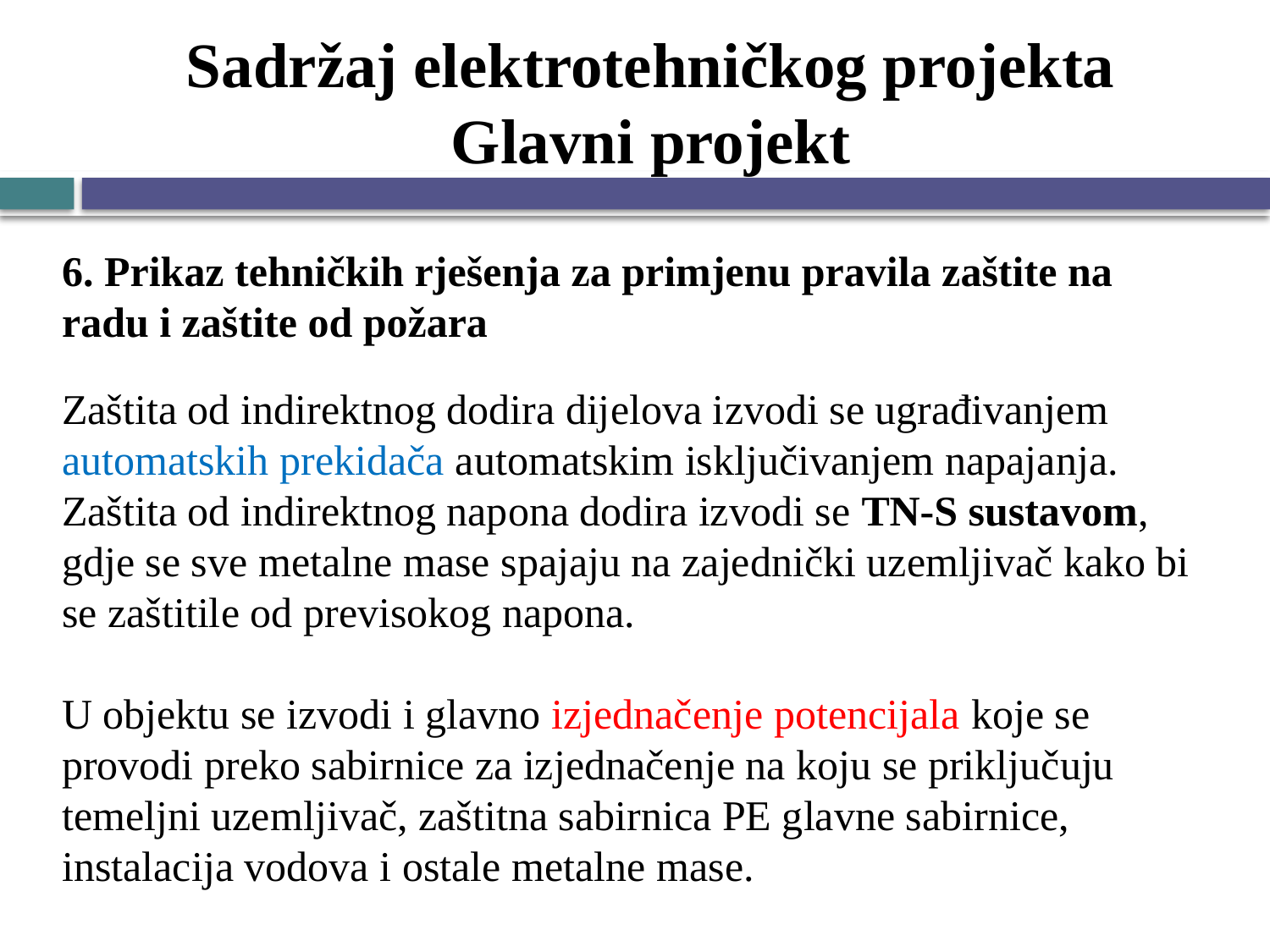

# Sadržaj elektrotehničkog projekta Glavni projekt

6. Prikaz tehničkih rješenja za primjenu pravila zaštite na radu i zaštite od požara
Zaštita od indirektnog dodira dijelova izvodi se ugrađivanjem automatskih prekidača automatskim isključivanjem napajanja.
Zaštita od indirektnog napona dodira izvodi se TN-S sustavom, gdje se sve metalne mase spajaju na zajednički uzemljivač kako bi se zaštitile od previsokog napona.

U objektu se izvodi i glavno izjednačenje potencijala koje se provodi preko sabirnice za izjednačenje na koju se priključuju temeljni uzemljivač, zaštitna sabirnica PE glavne sabirnice, instalacija vodova i ostale metalne mase.